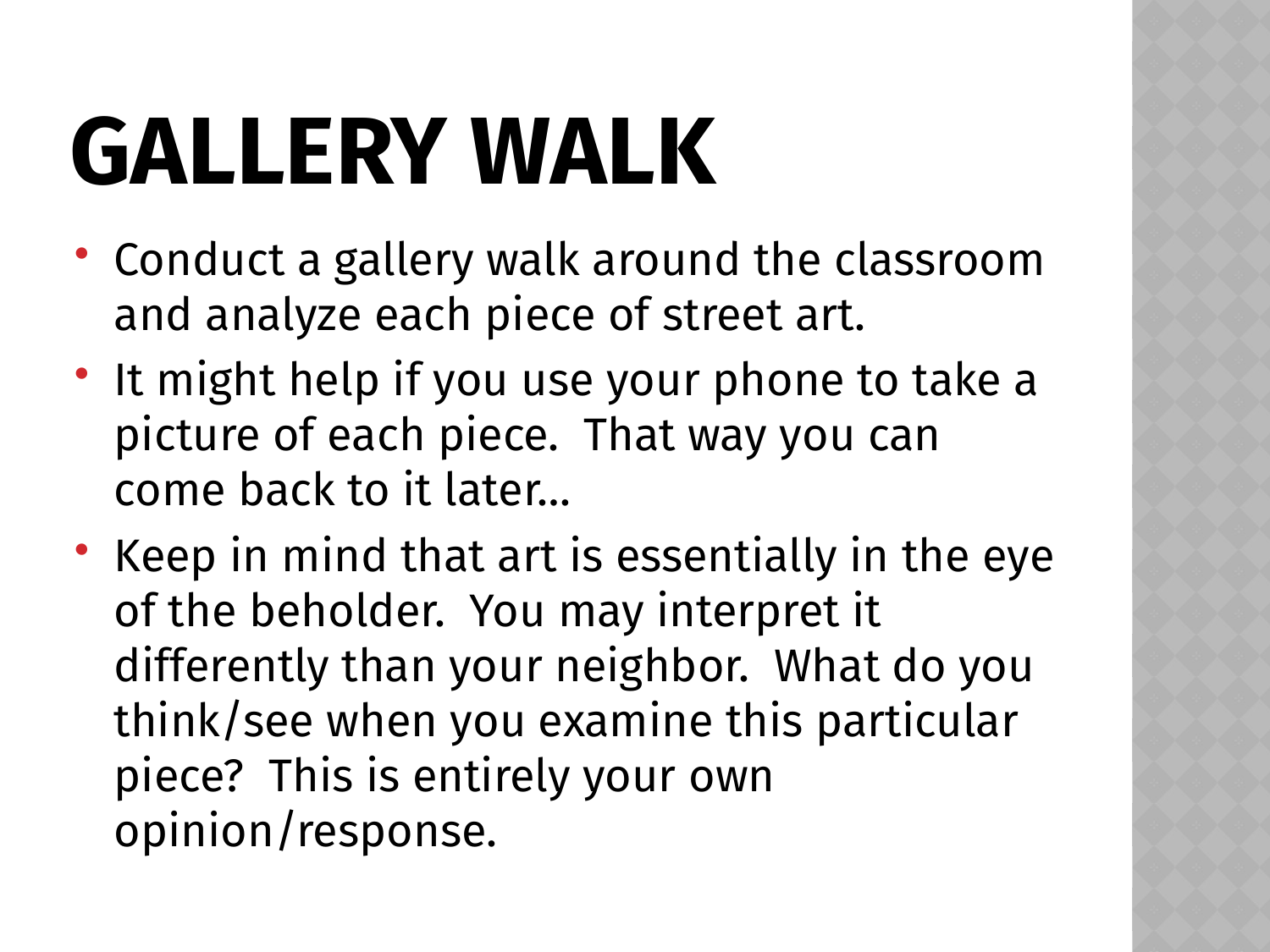

# Gallery Walk
Conduct a gallery walk around the classroom and analyze each piece of street art.
It might help if you use your phone to take a picture of each piece.  That way you can come back to it later…
Keep in mind that art is essentially in the eye of the beholder.  You may interpret it differently than your neighbor.  What do you think/see when you examine this particular piece?  This is entirely your own opinion/response.